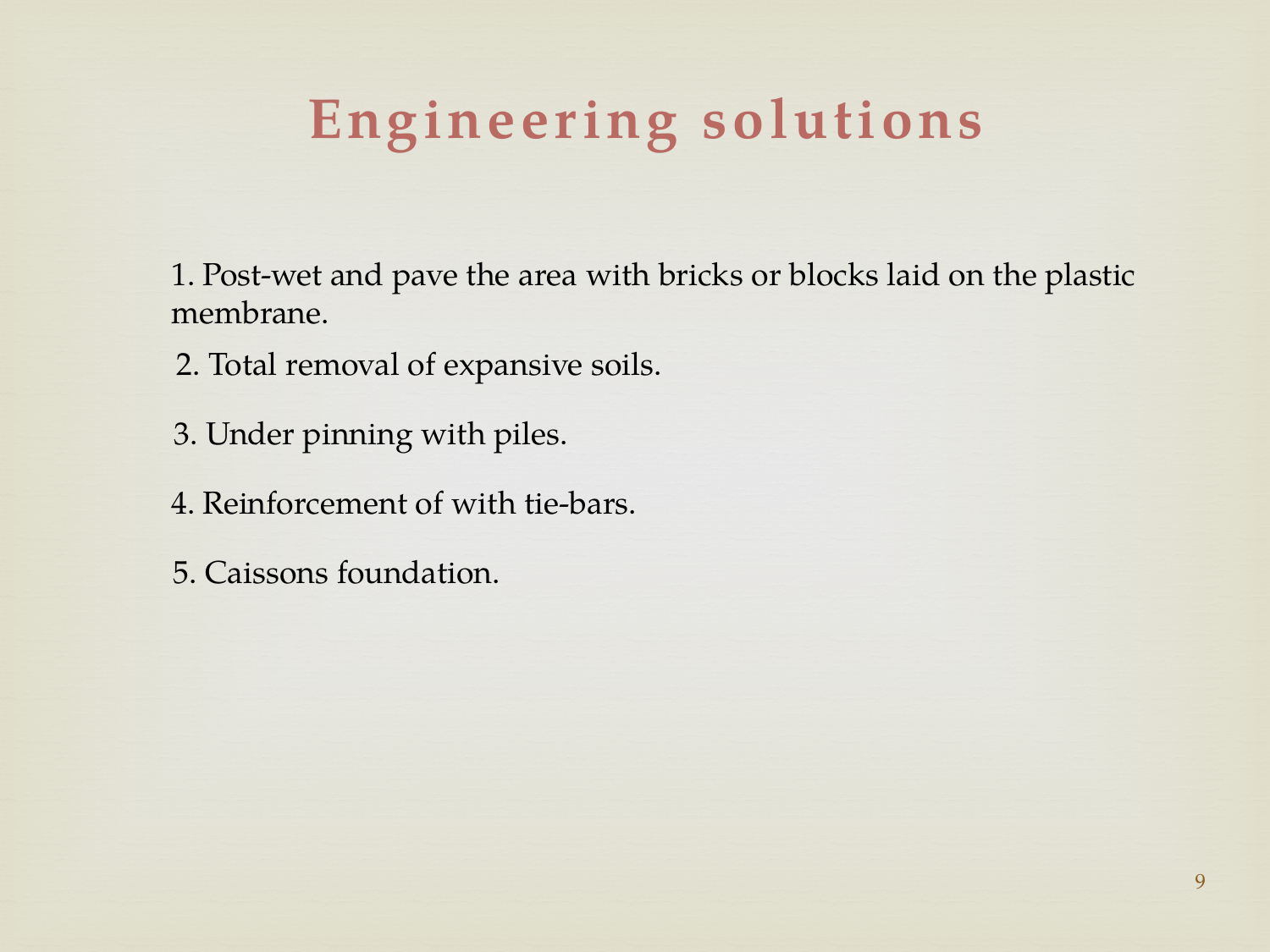

Engineering solutions
1. Post-wet and pave the area with bricks or blocks laid on the plastic membrane.
2. Total removal of expansive soils.
3. Under pinning with piles.
4. Reinforcement of with tie-bars.
5. Caissons foundation.
9